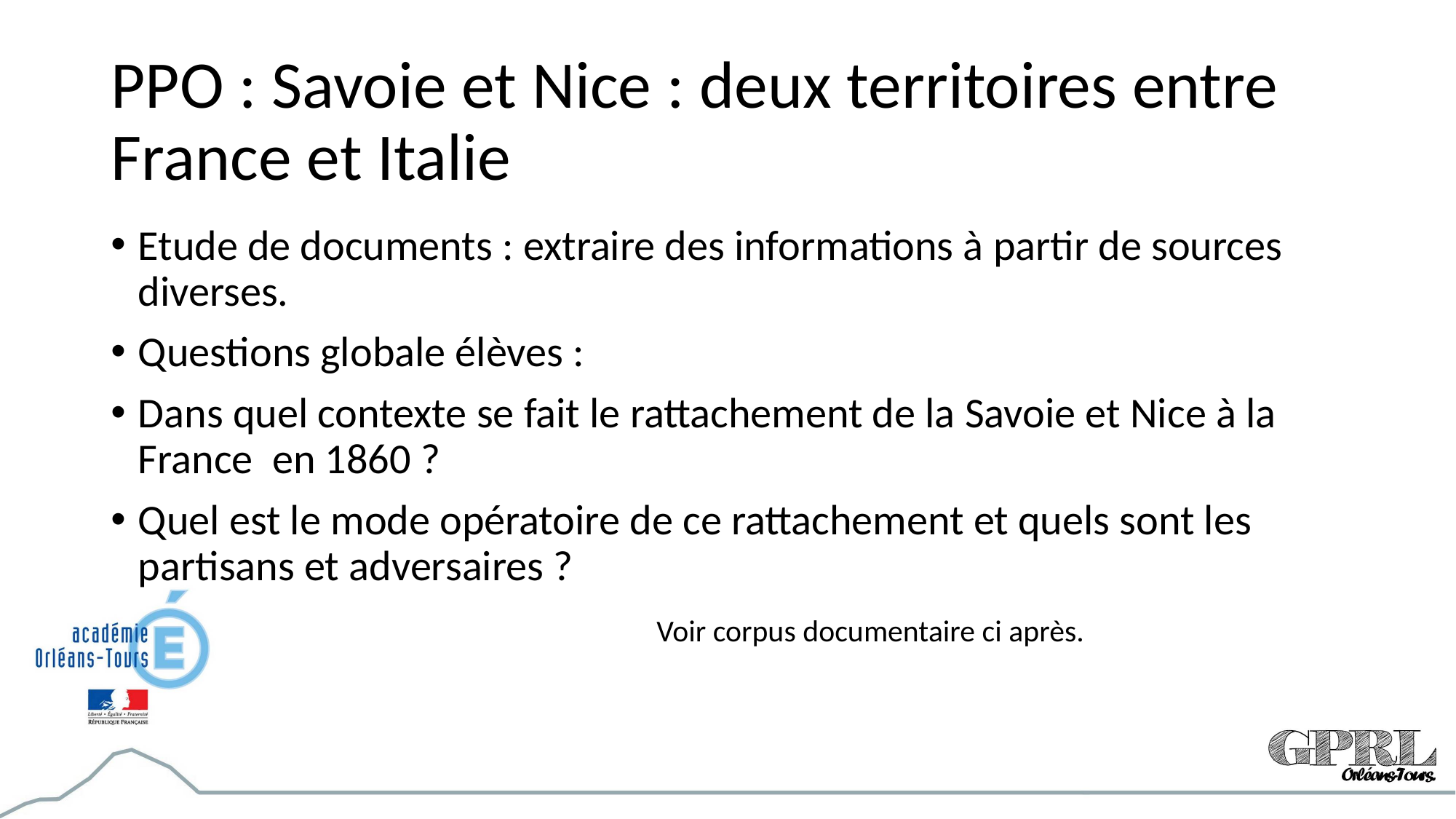

# PPO : Savoie et Nice : deux territoires entre France et Italie
Etude de documents : extraire des informations à partir de sources diverses.
Questions globale élèves :
Dans quel contexte se fait le rattachement de la Savoie et Nice à la France  en 1860 ?
Quel est le mode opératoire de ce rattachement et quels sont les partisans et adversaires ?
					Voir corpus documentaire ci après.